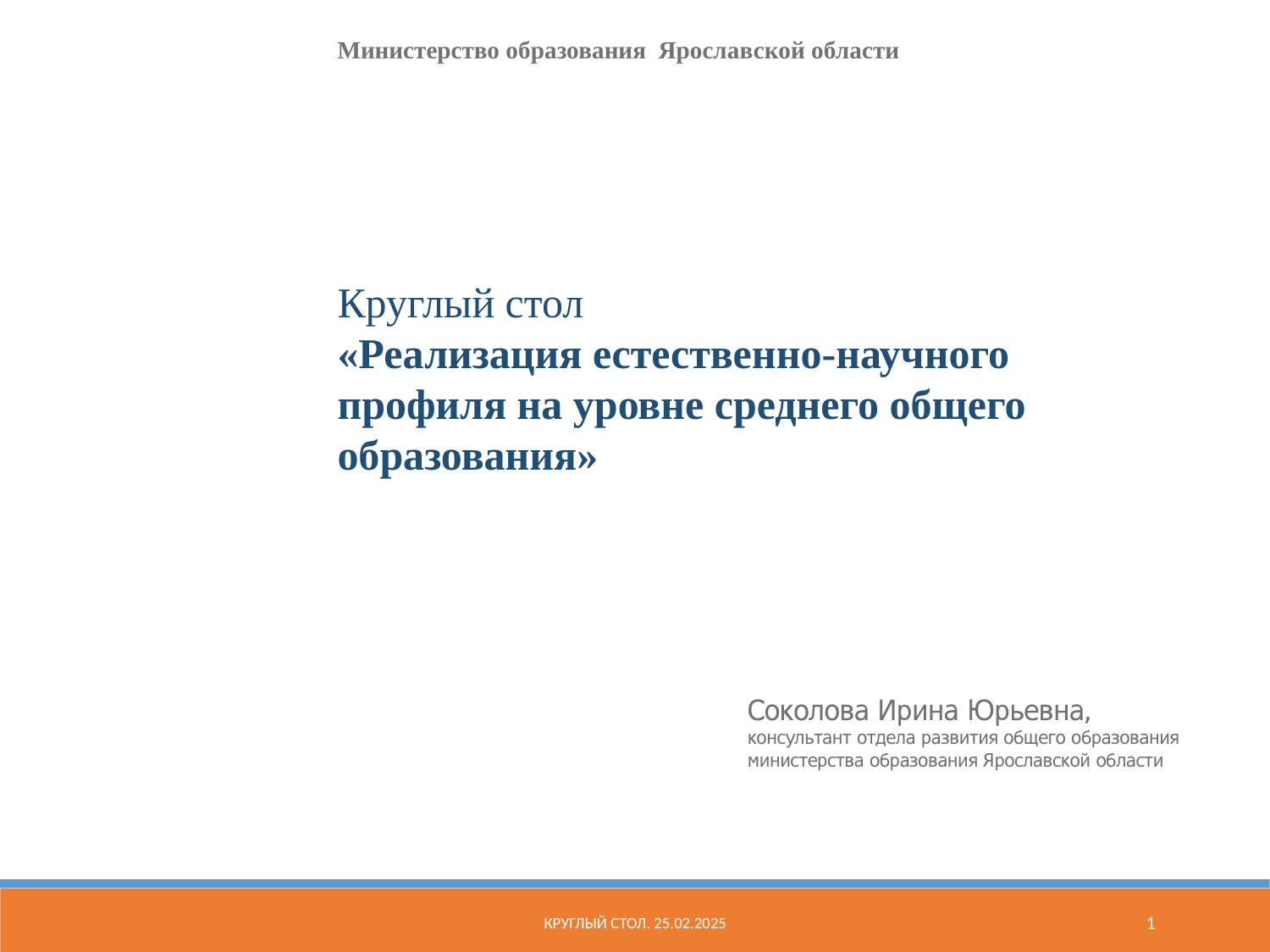

Министерство образования  Ярославской области
Круглый стол
«Реализация естественно-научного профиля на уровне среднего общего образования»
Соколова Ирина Юрьевна,
консультант отдела развития общего образования министерства образования Ярославской области
Круглый стол. 25.02.2025
1